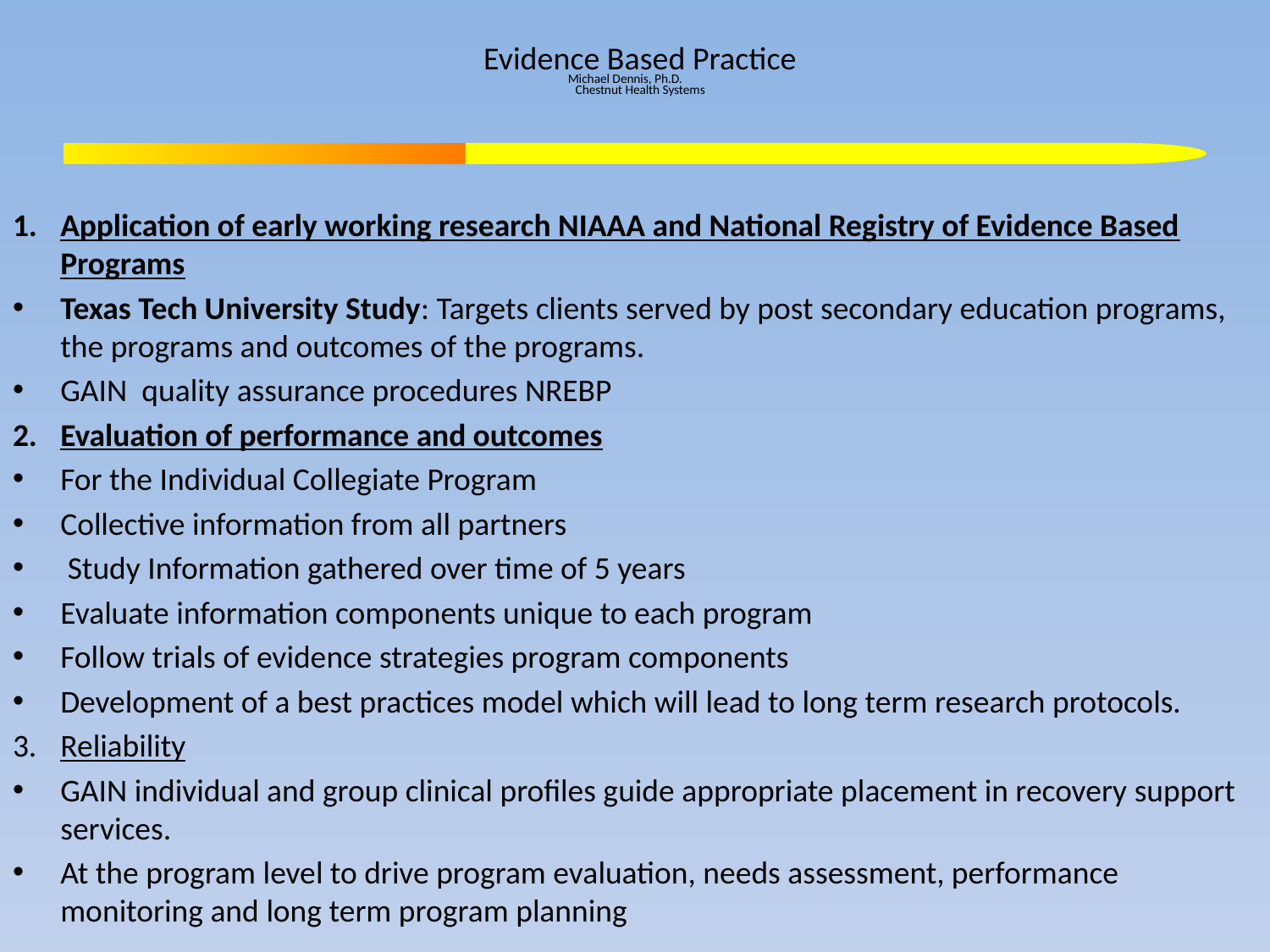

# Evidence Based Practice Michael Dennis, Ph.D. Chestnut Health Systems

Application of early working research NIAAA and National Registry of Evidence Based Programs
Texas Tech University Study: Targets clients served by post secondary education programs, the programs and outcomes of the programs.
GAIN  quality assurance procedures NREBP
Evaluation of performance and outcomes
For the Individual Collegiate Program
Collective information from all partners
 Study Information gathered over time of 5 years
Evaluate information components unique to each program
Follow trials of evidence strategies program components
Development of a best practices model which will lead to long term research protocols.
Reliability
GAIN individual and group clinical profiles guide appropriate placement in recovery support services.
At the program level to drive program evaluation, needs assessment, performance monitoring and long term program planning
									26